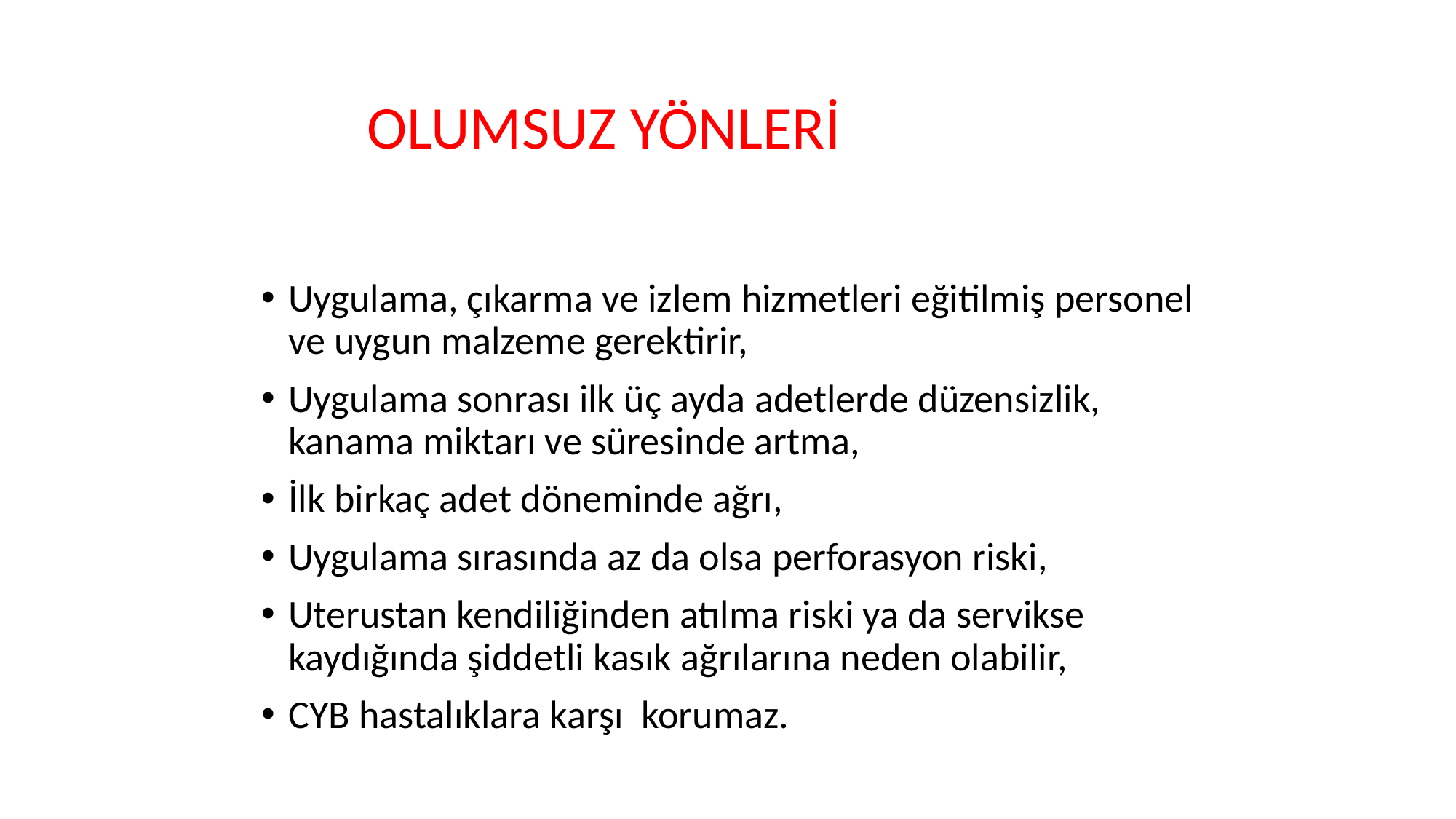

# OLUMSUZ YÖNLERİ
Uygulama, çıkarma ve izlem hizmetleri eğitilmiş personel ve uygun malzeme gerektirir,
Uygulama sonrası ilk üç ayda adetlerde düzensizlik, kanama miktarı ve süresinde artma,
İlk birkaç adet döneminde ağrı,
Uygulama sırasında az da olsa perforasyon riski,
Uterustan kendiliğinden atılma riski ya da servikse kaydığında şiddetli kasık ağrılarına neden olabilir,
CYB hastalıklara karşı  korumaz.